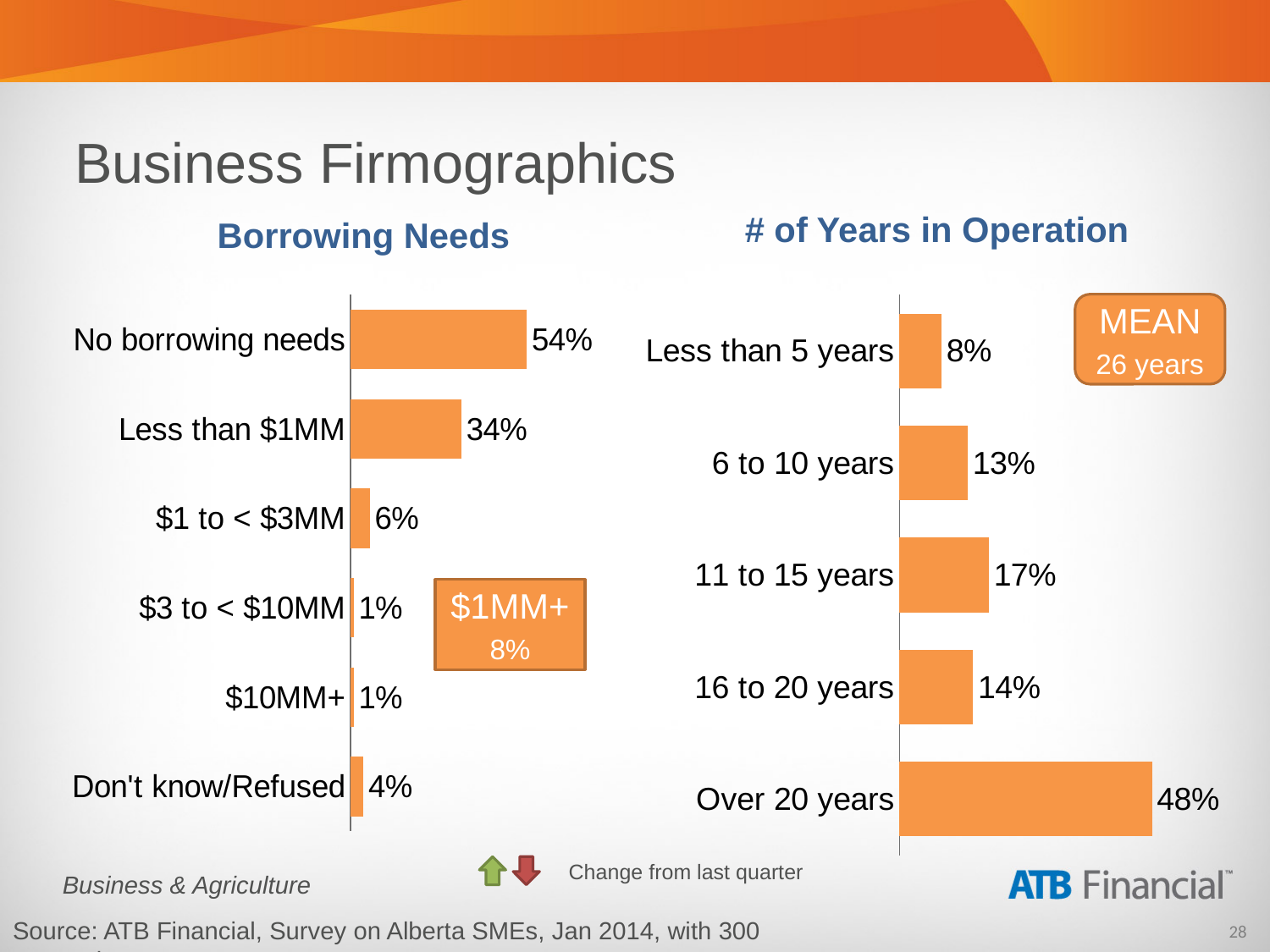

Business Firmographics
# of Years in Operation
Borrowing Needs

### Chart

| Category | Total |
|---|---|
| Less than 5 years | 0.08000000000000004 |
| 6 to 10 years | 0.13 |
| 11 to 15 years | 0.17 |
| 16 to 20 years | 0.14 |
| Over 20 years | 0.4800000000000003 |
MEAN
26 years

### Chart

| Category | Total |
|---|---|
| No borrowing needs | 0.54 |
| Less than $1MM | 0.34 |
| $1 to < $3MM | 0.06000000000000003 |
| $3 to < $10MM | 0.010000000000000005 |
| $10MM+ | 0.010000000000000005 |
| Don't know/Refused | 0.04000000000000002 |
$1MM+
8%
 Change from last quarter

Source: ATB Financial, Survey on Alberta SMEs, Jan 2014, with 300 respondents.